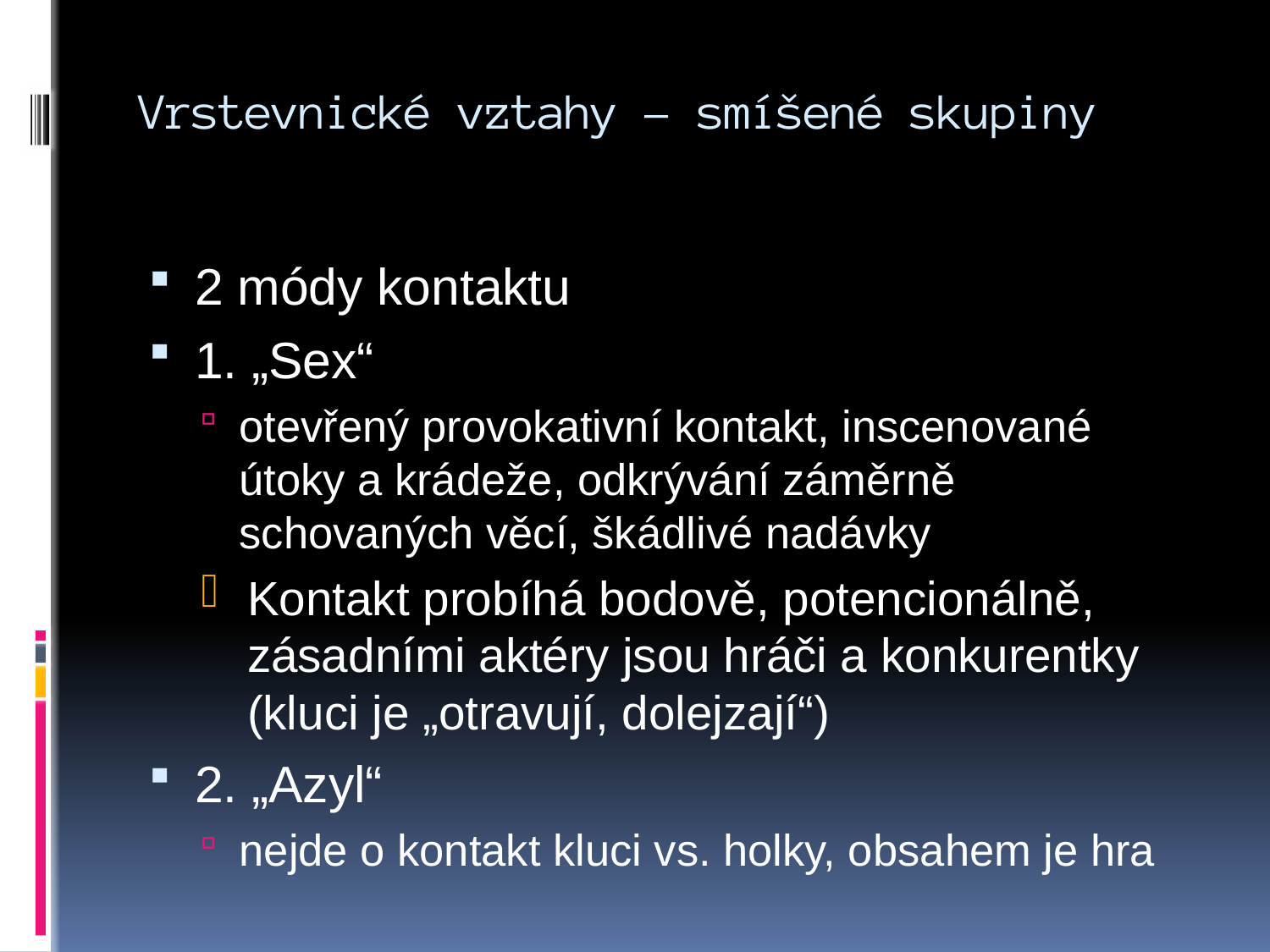

# Vrstevnické vztahy – smíšené skupiny
2 módy kontaktu
1. „Sex“
otevřený provokativní kontakt, inscenované útoky a krádeže, odkrývání záměrně schovaných věcí, škádlivé nadávky
Kontakt probíhá bodově, potencionálně, zásadními aktéry jsou hráči a konkurentky (kluci je „otravují, dolejzají“)
2. „Azyl“
nejde o kontakt kluci vs. holky, obsahem je hra